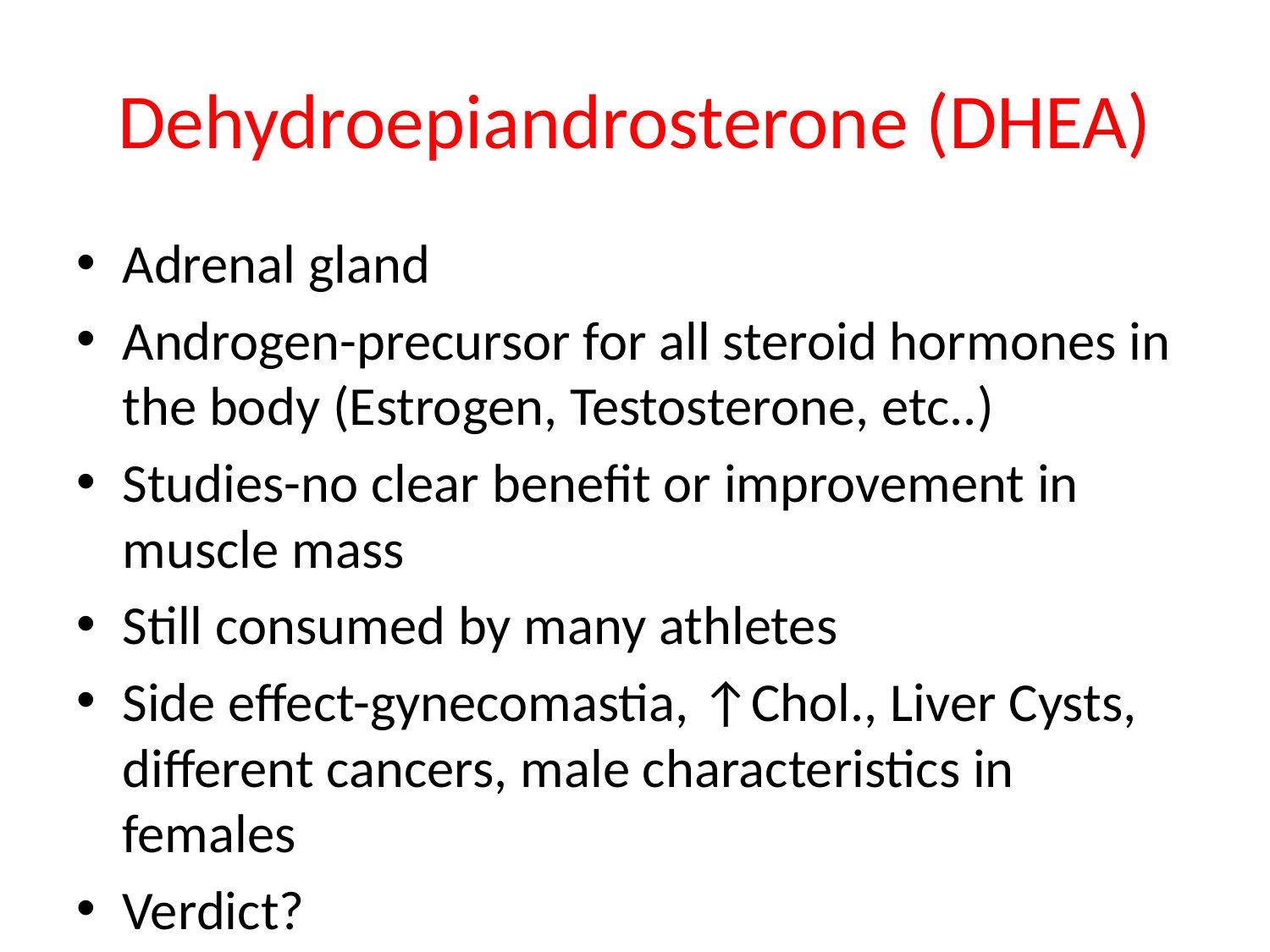

# Dehydroepiandrosterone (DHEA)
Adrenal gland
Androgen-precursor for all steroid hormones in the body (Estrogen, Testosterone, etc..)
Studies-no clear benefit or improvement in muscle mass
Still consumed by many athletes
Side effect-gynecomastia, ↑Chol., Liver Cysts, different cancers, male characteristics in females
Verdict?